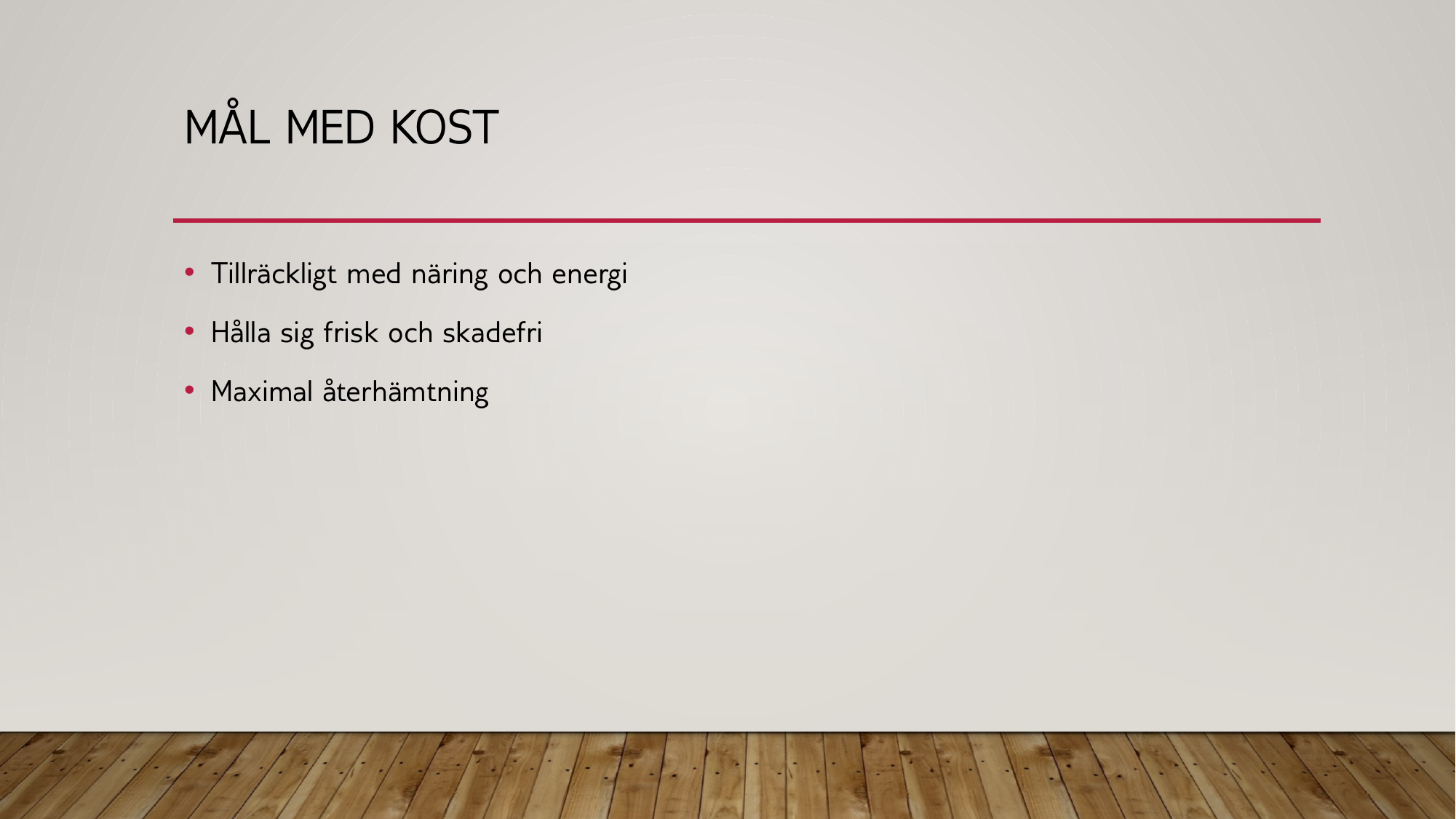

# mål med kost
Tillräckligt med näring och energi
Hålla sig frisk och skadefri
Maximal återhämtning